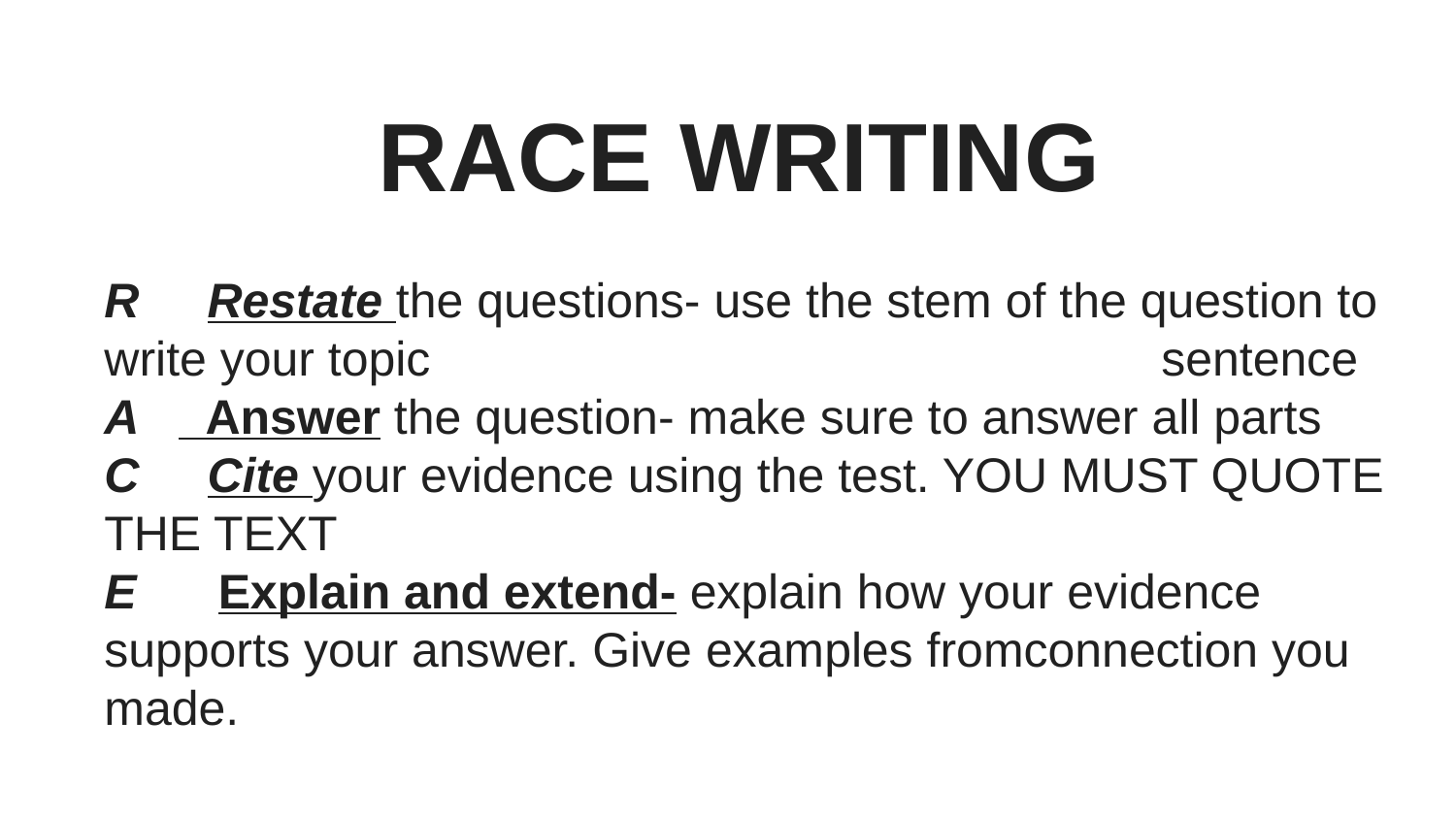

RACE WRITING

R     Restate the questions- use the stem of the question to write your topic                                                      sentence
A     Answer the question- make sure to answer all parts
C     Cite your evidence using the test. YOU MUST QUOTE THE TEXT
E      Explain and extend- explain how your evidence supports your answer. Give examples fromconnection you made.